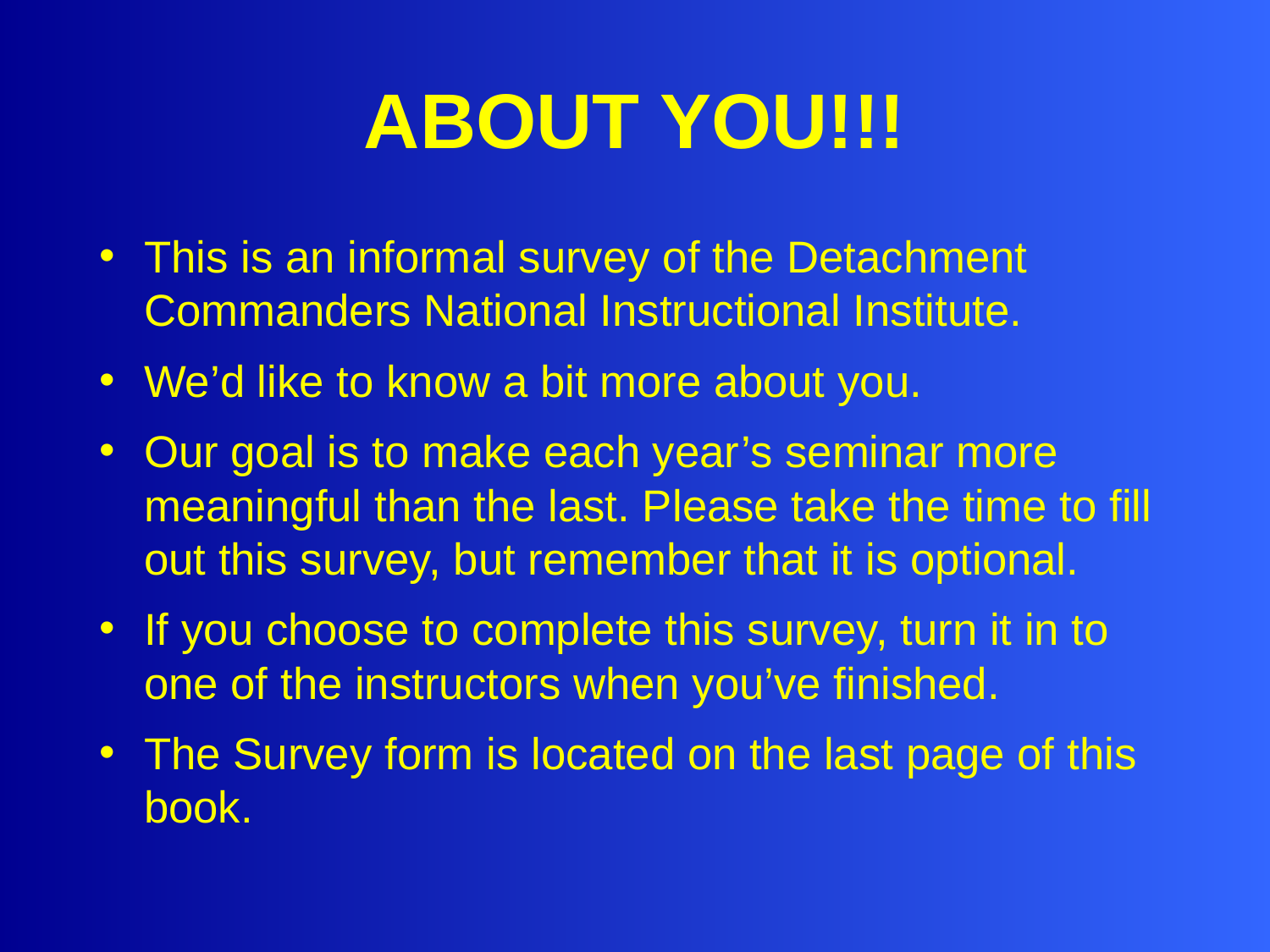

# ABOUT YOU!!!
This is an informal survey of the Detachment Commanders National Instructional Institute.
We’d like to know a bit more about you.
Our goal is to make each year’s seminar more meaningful than the last. Please take the time to fill out this survey, but remember that it is optional.
If you choose to complete this survey, turn it in to one of the instructors when you’ve finished.
The Survey form is located on the last page of this book.